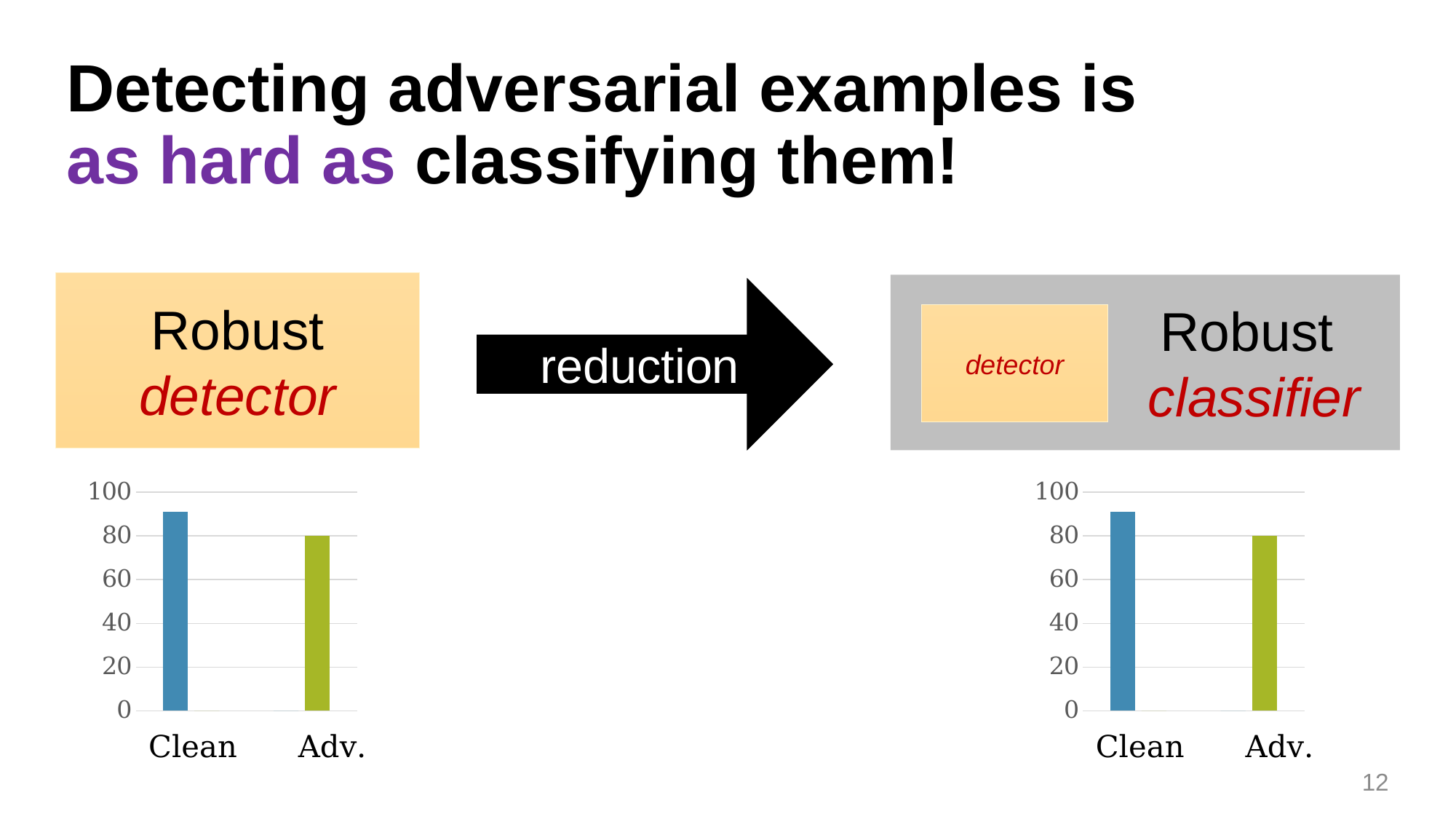

# Detecting adversarial examples is as hard as classifying them!
Robust detector
reduction
		Robust
		classifier
detector

### Chart

| Category | Series 1 | Series 2 |
|---|---|---|
| Clean | 91.0 | 0.0 |
| Adversarial | 0.0 | 80.0 |

### Chart

| Category | Series 1 | Series 2 |
|---|---|---|
| Clean | 91.0 | 0.0 |
| Adversarial | 0.0 | 80.0 |
Clean
Adv.
Clean
Adv.
12